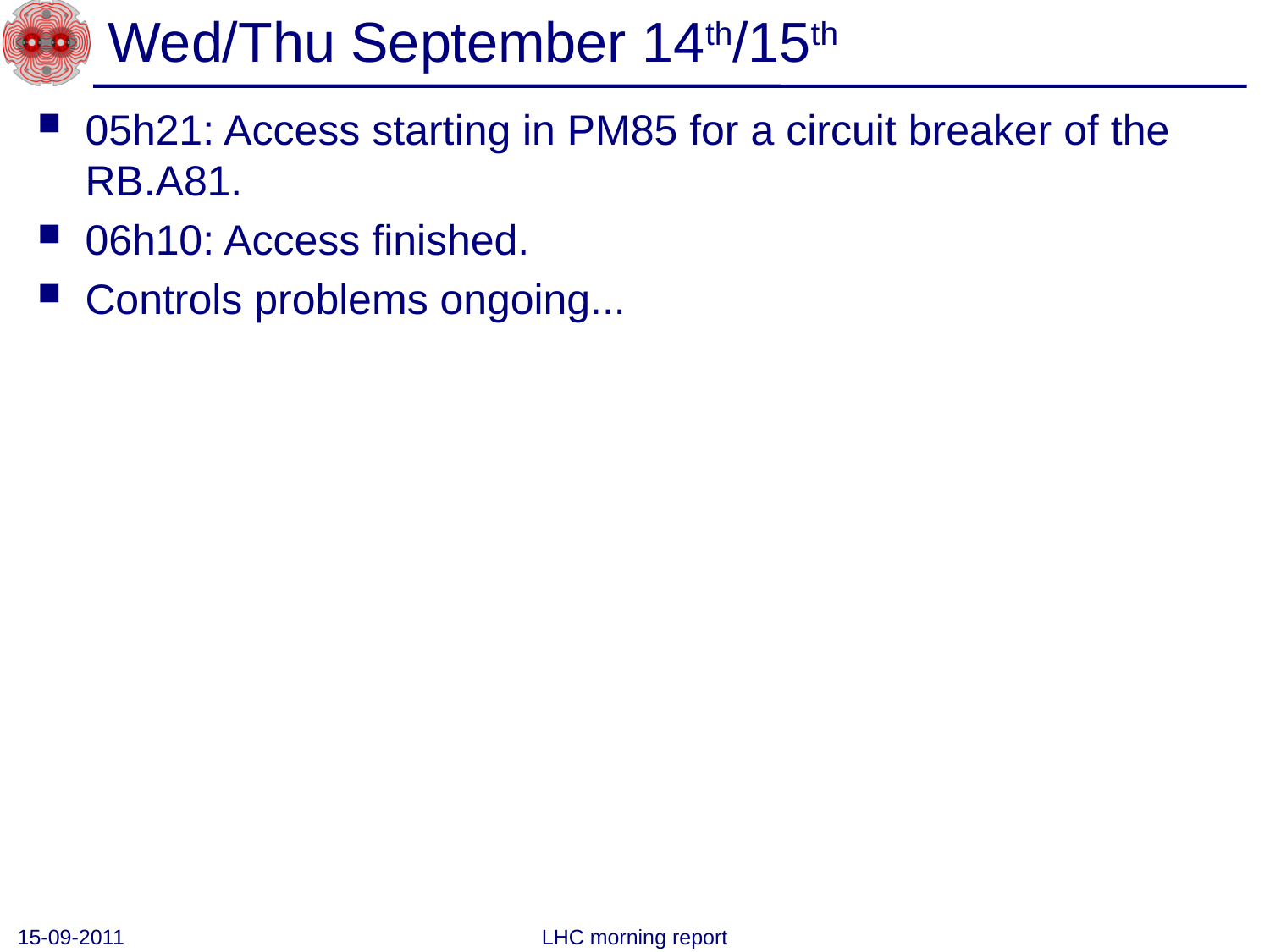

# Wed/Thu September 14th/15th
05h21: Access starting in PM85 for a circuit breaker of the RB.A81.
06h10: Access finished.
Controls problems ongoing...
15-09-2011
LHC morning report